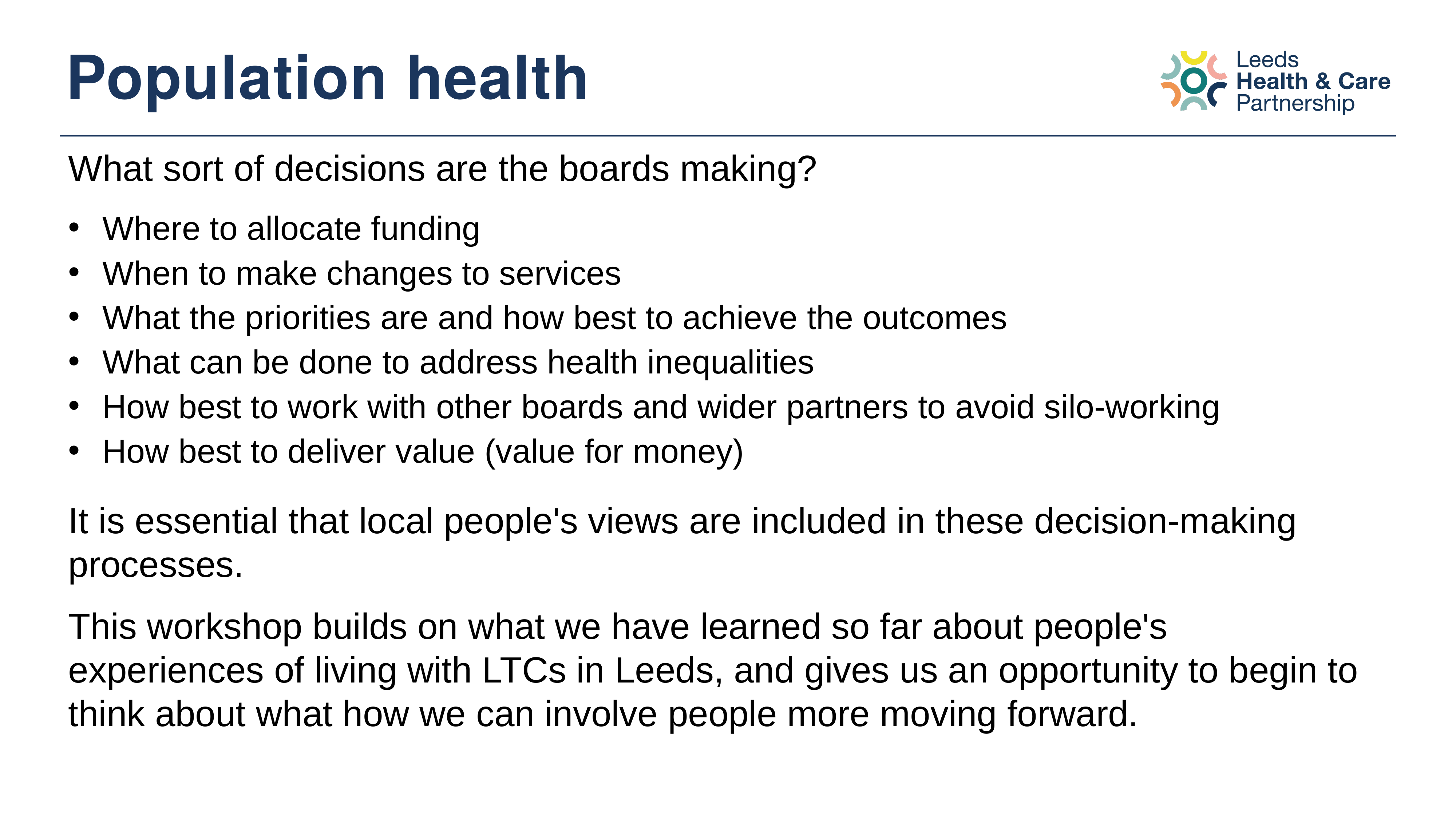

# Population health
What sort of decisions are the boards making?

Where to allocate funding
When to make changes to services
What the priorities are and how best to achieve the outcomes
What can be done to address health inequalities
How best to work with other boards and wider partners to avoid silo-working
How best to deliver value (value for money)

It is essential that local people's views are included in these decision-making processes.

This workshop builds on what we have learned so far about people's experiences of living with LTCs in Leeds, and gives us an opportunity to begin to think about what how we can involve people more moving forward.